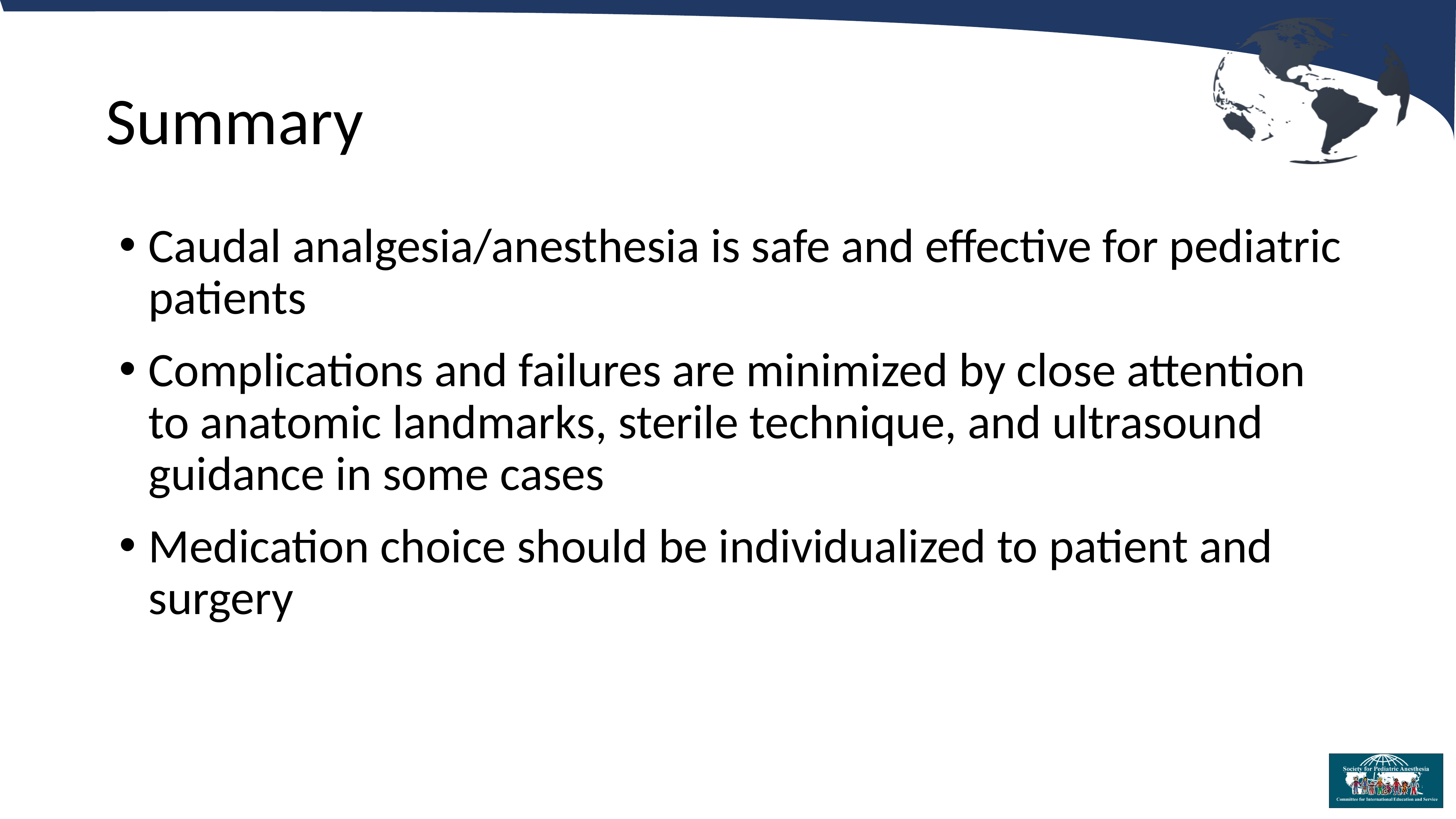

# Summary
Caudal analgesia/anesthesia is safe and effective for pediatric patients
Complications and failures are minimized by close attention to anatomic landmarks, sterile technique, and ultrasound guidance in some cases
Medication choice should be individualized to patient and surgery